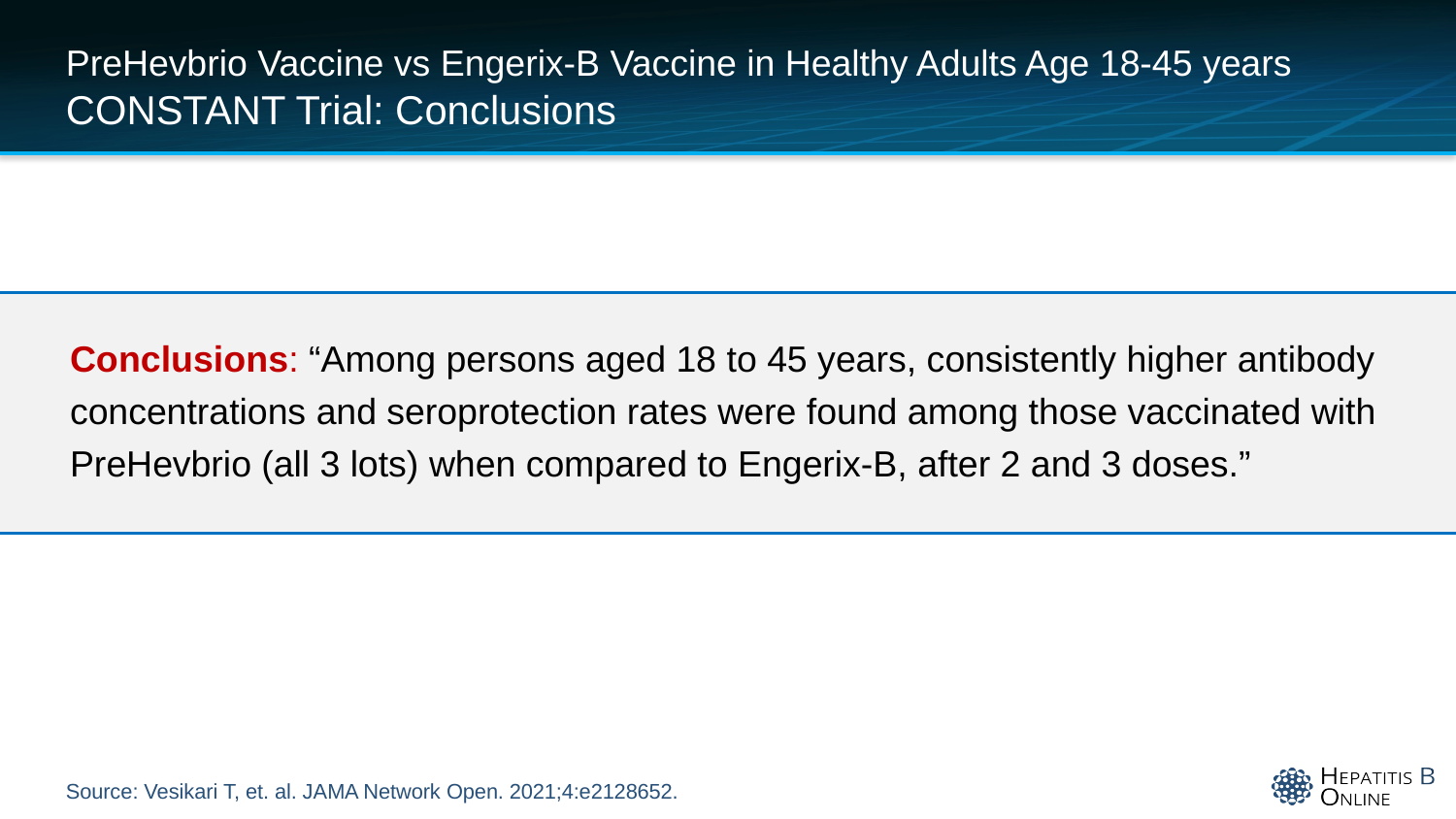

# PreHevbrio Vaccine vs Engerix-B Vaccine in Healthy Adults Age 18-45 years CONSTANT Trial: Conclusions

Conclusions: “Among persons aged 18 to 45 years, consistently higher antibody concentrations and seroprotection rates were found among those vaccinated with PreHevbrio (all 3 lots) when compared to Engerix-B, after 2 and 3 doses.”
Source: Vesikari T, et. al. JAMA Network Open. 2021;4:e2128652.